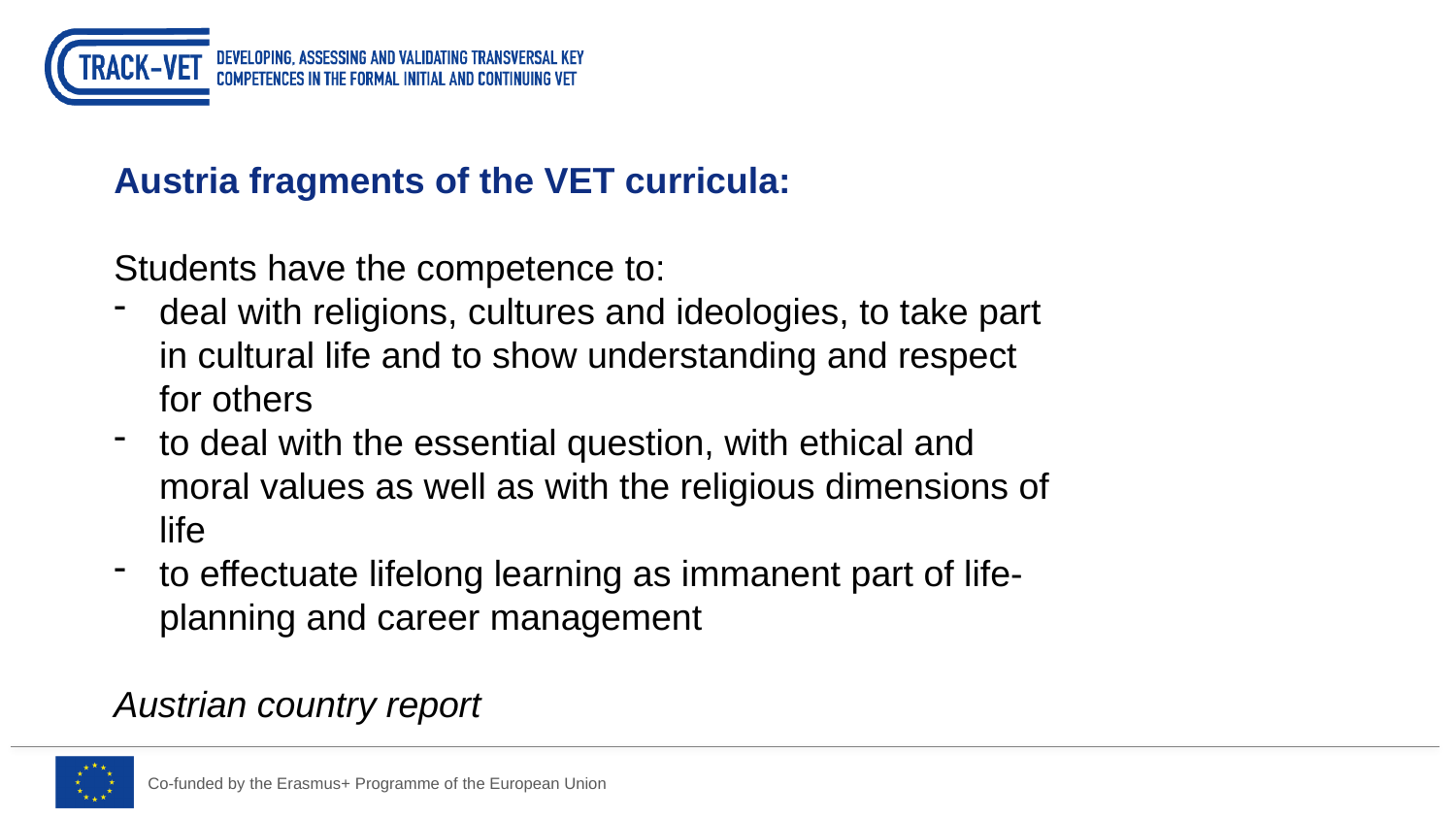

Austria fragments of the VET curricula:

Students have the competence to:
deal with religions, cultures and ideologies, to take part in cultural life and to show understanding and respect for others
to deal with the essential question, with ethical and moral values as well as with the religious dimensions of life
to effectuate lifelong learning as immanent part of life-planning and career management

Austrian country report